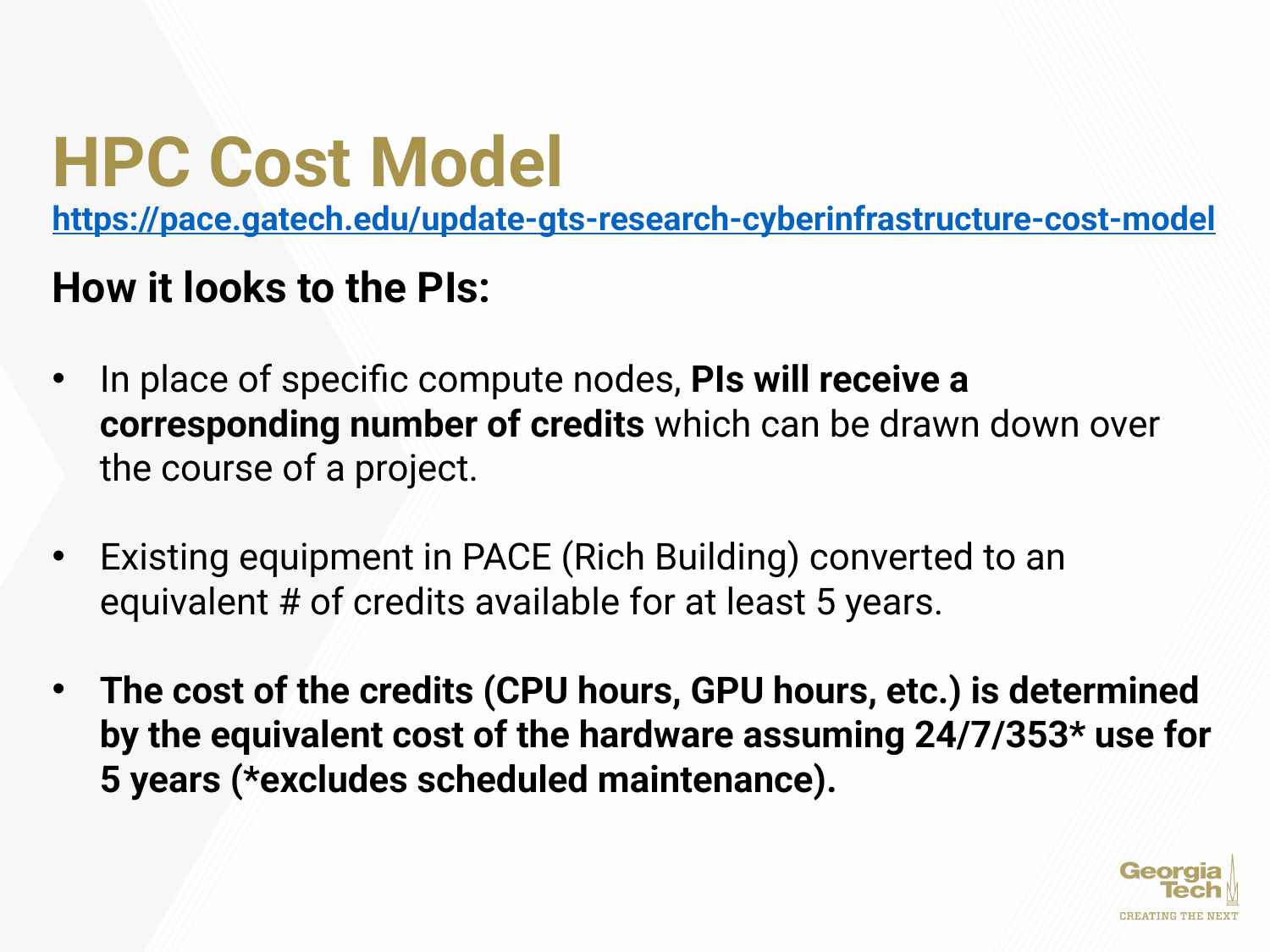

HPC Cost Model
https://pace.gatech.edu/update-gts-research-cyberinfrastructure-cost-model
How it looks to the PIs:

In place of specific compute nodes, PIs will receive a corresponding number of credits which can be drawn down over the course of a project.

Existing equipment in PACE (Rich Building) converted to an equivalent # of credits available for at least 5 years.

The cost of the credits (CPU hours, GPU hours, etc.) is determined by the equivalent cost of the hardware assuming 24/7/353* use for 5 years (*excludes scheduled maintenance).